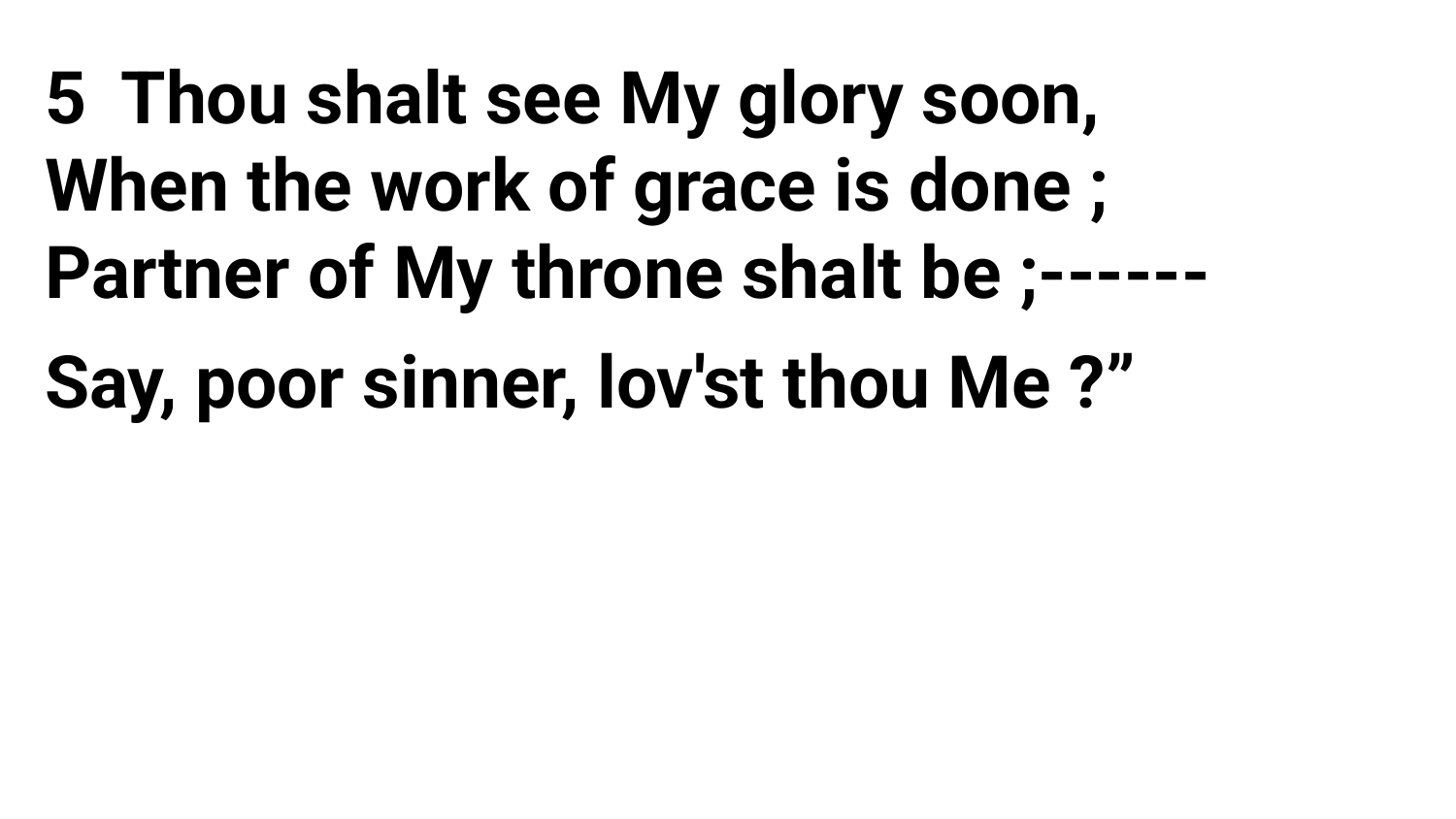

5  Thou shalt see My glory soon,
When the work of grace is done ;
Partner of My throne shalt be ;------
Say, poor sinner, lov'st thou Me ?”